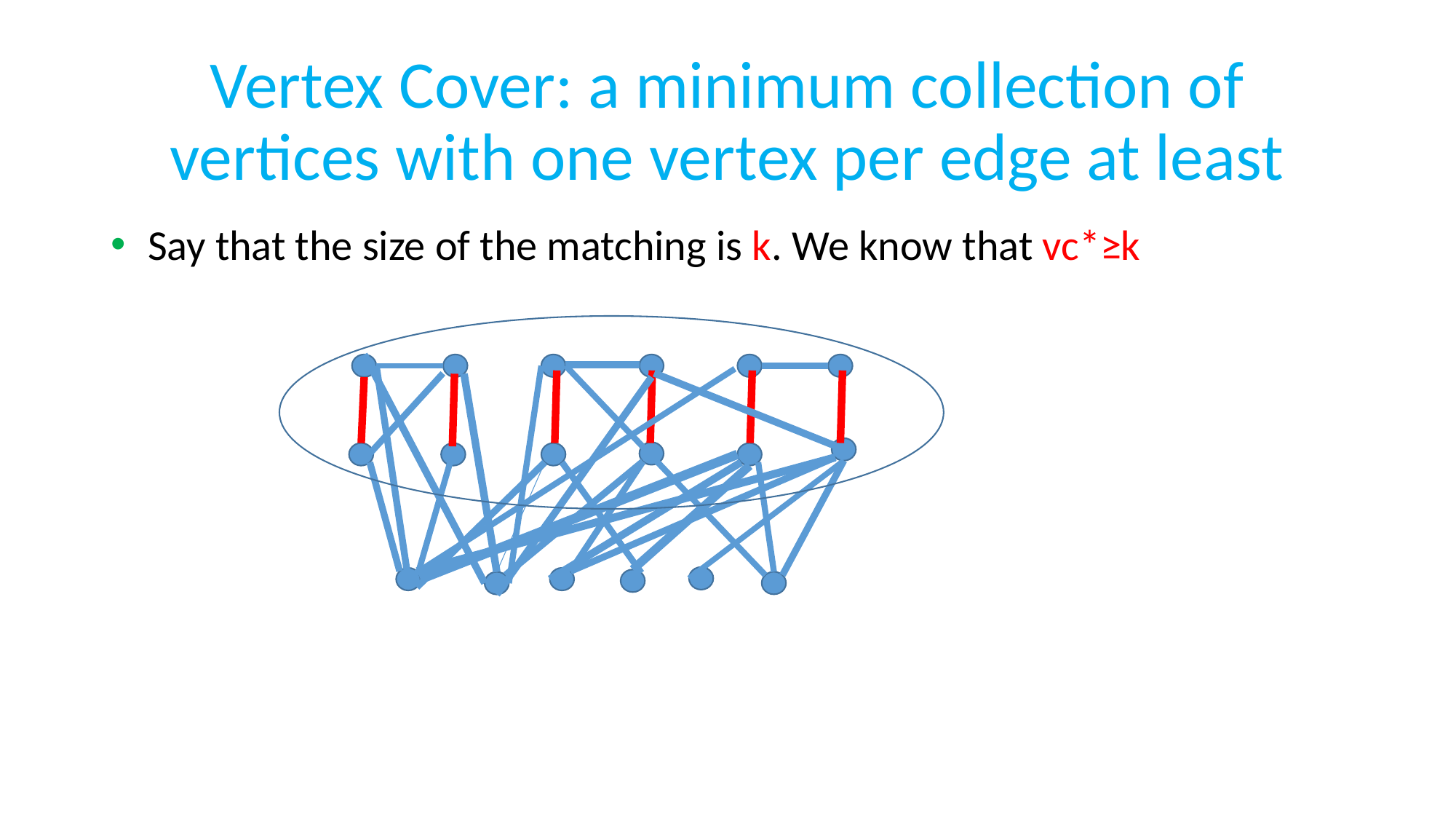

# Vertex Cover: a minimum collection of vertices with one vertex per edge at least
 Say that the size of the matching is k. We know that vc*≥k